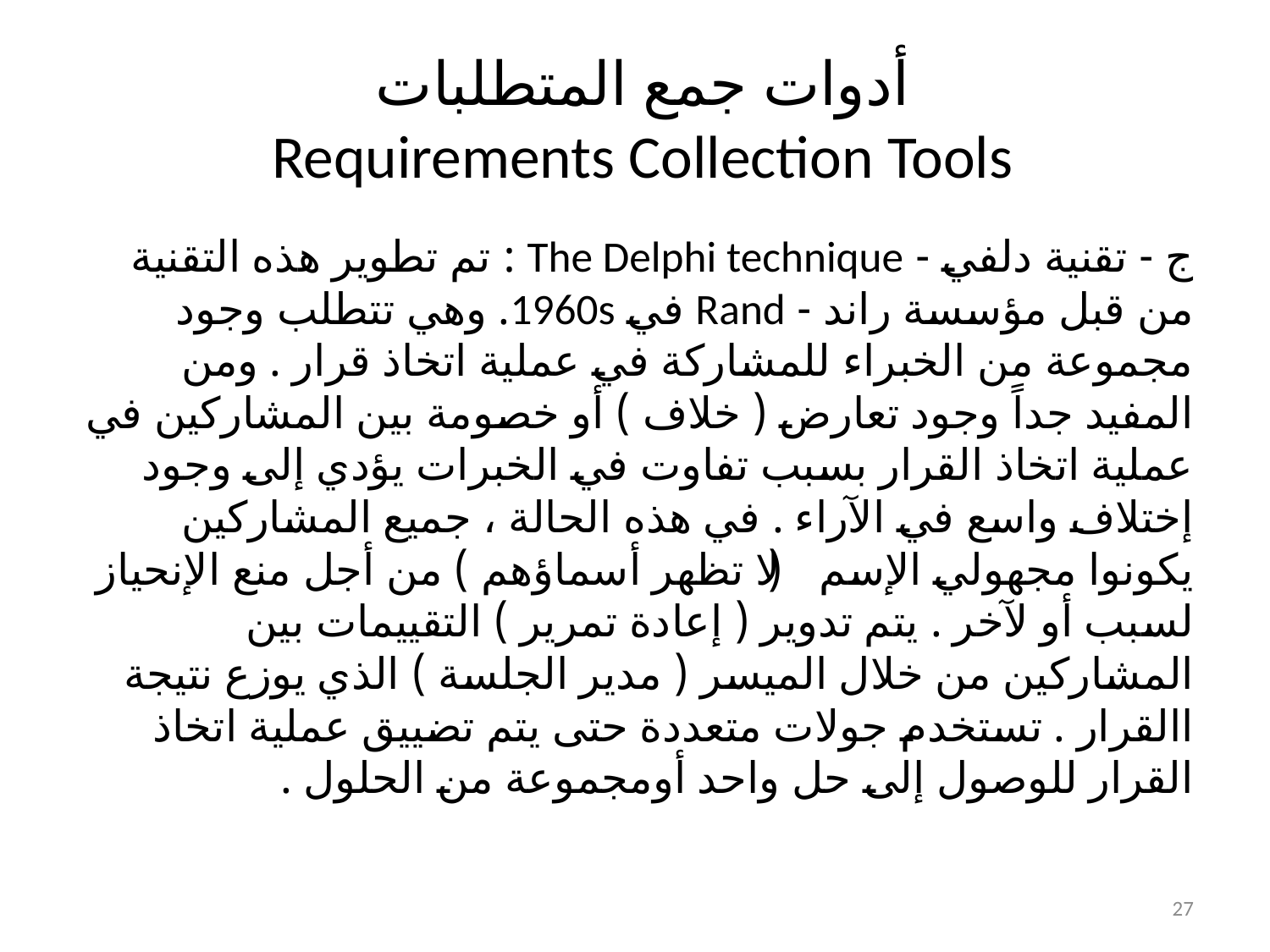

# أدوات جمع المتطلبات Requirements Collection Tools
ج‌ - تقنية دلفي - The Delphi technique : تم تطوير هذه التقنية من قبل مؤسسة راند - Rand في 1960s. وهي تتطلب وجود مجموعة من الخبراء للمشاركة في عملية اتخاذ قرار . ومن المفيد جداً وجود تعارض ( خلاف ) أو خصومة بين المشاركين في عملية اتخاذ القرار بسبب تفاوت في الخبرات يؤدي إلى وجود إختلاف واسع في الآراء . في هذه الحالة ، جميع المشاركين يكونوا مجهولي الإسم ( لا تظهر أسماؤهم ) من أجل منع الإنحياز لسبب أو لآخر . يتم تدوير ( إعادة تمرير ) التقييمات بين المشاركين من خلال الميسر ( مدير الجلسة ) الذي يوزع نتيجة االقرار . تستخدم جولات متعددة حتى يتم تضييق عملية اتخاذ القرار للوصول إلى حل واحد أومجموعة من الحلول .
27